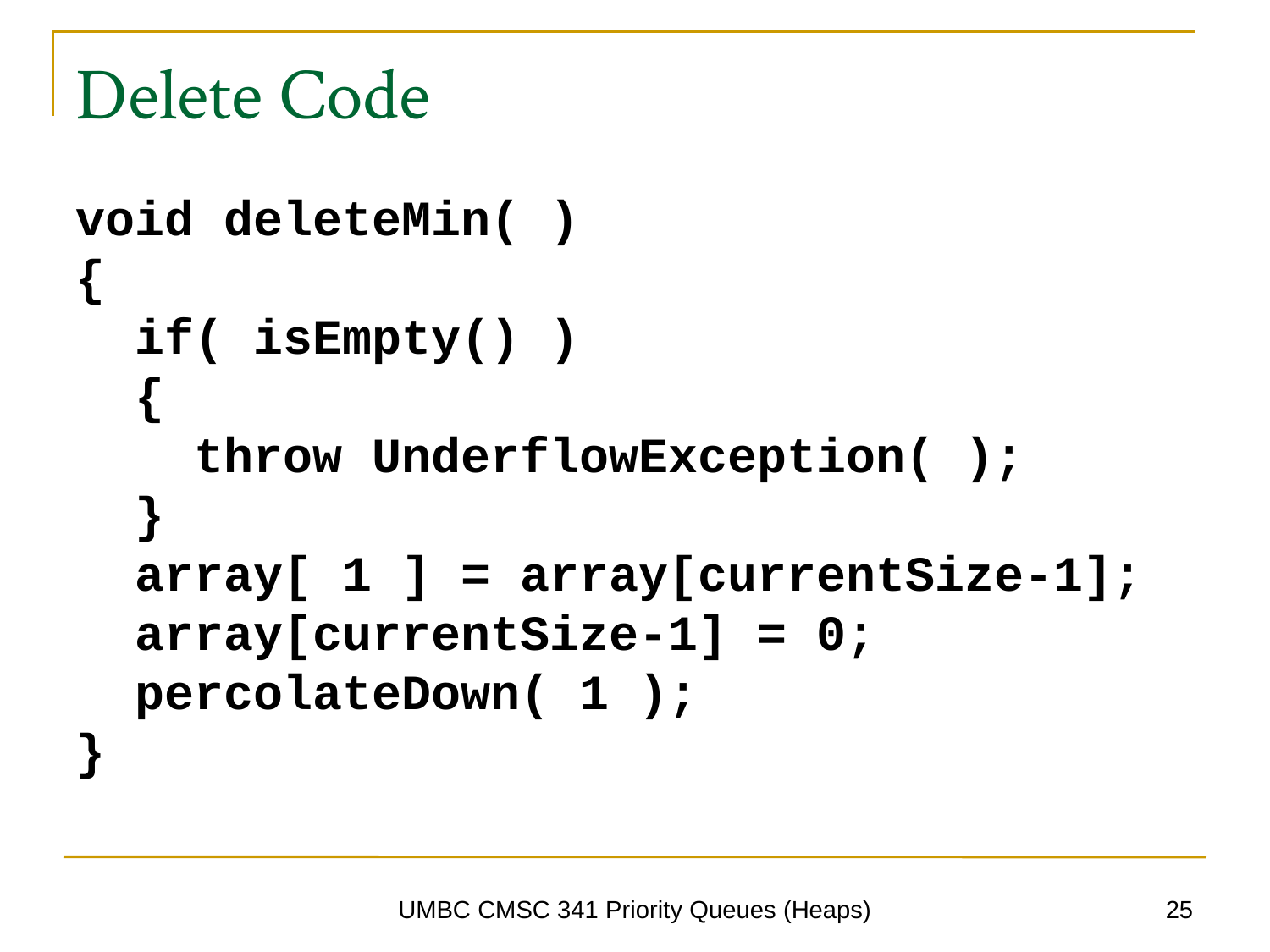

# Delete Code
void deleteMin( )
{
  if( isEmpty() )
  {
    throw UnderflowException( );
  }
  array[ 1 ] = array[currentSize-1];
  array[currentSize-1] = 0;
  percolateDown( 1 );
}

25
UMBC CMSC 341 Priority Queues (Heaps)